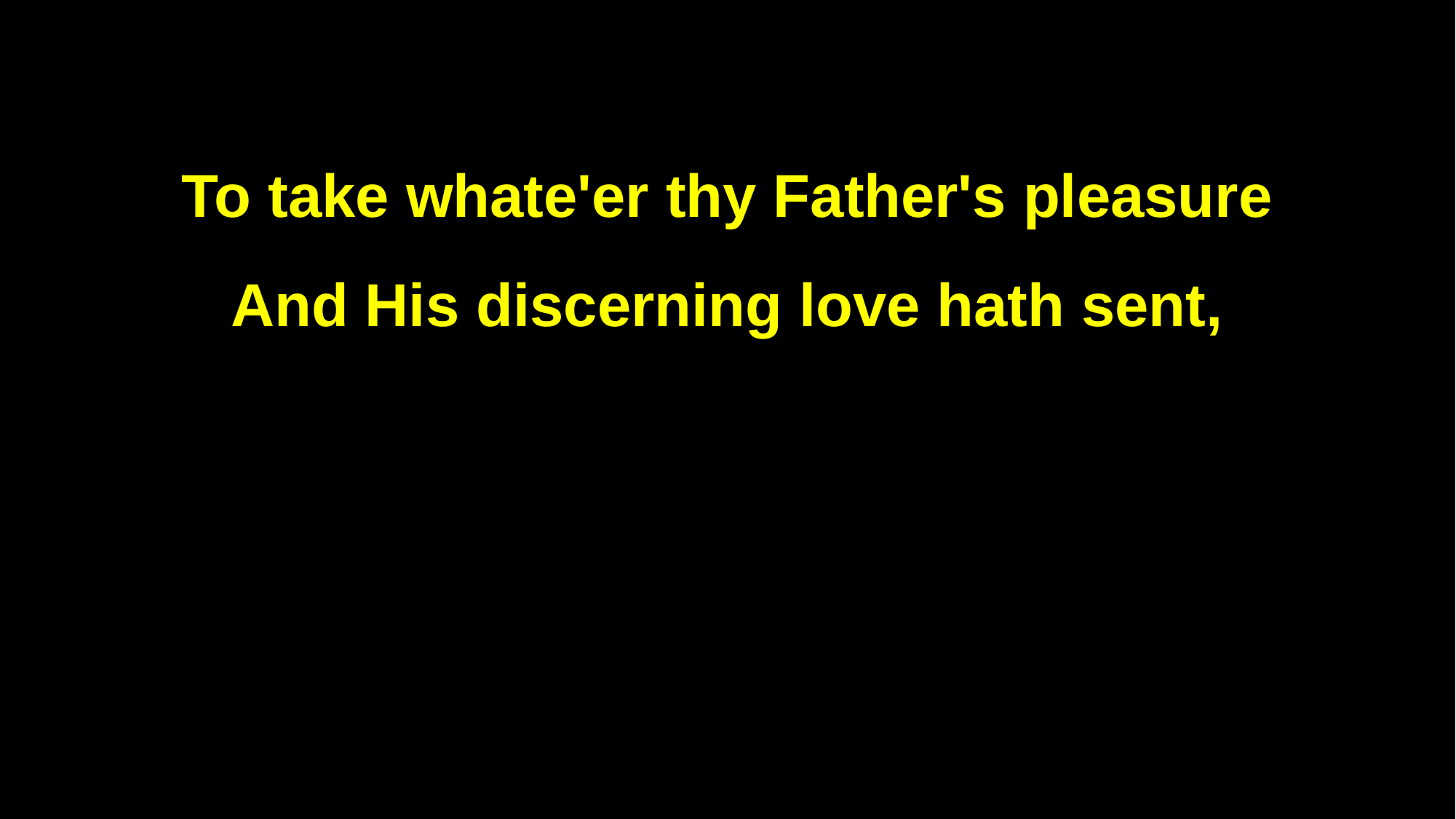

To take whate'er thy Father's pleasure
And His discerning love hath sent,